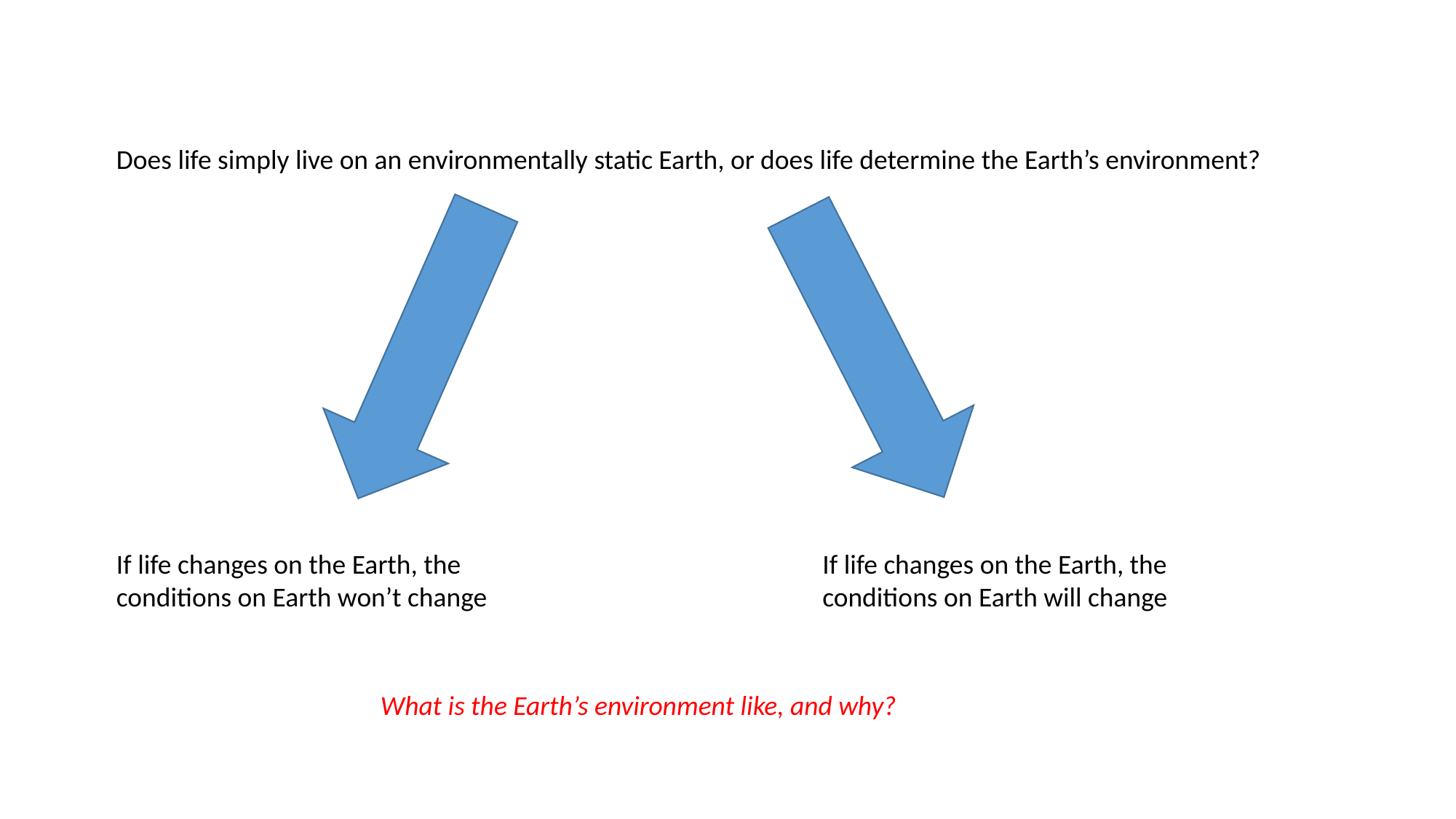

Does life simply live on an environmentally static Earth, or does life determine the Earth’s environment?

If life changes on the Earth, the conditions on Earth won’t change
If life changes on the Earth, the conditions on Earth will change
What is the Earth’s environment like, and why?